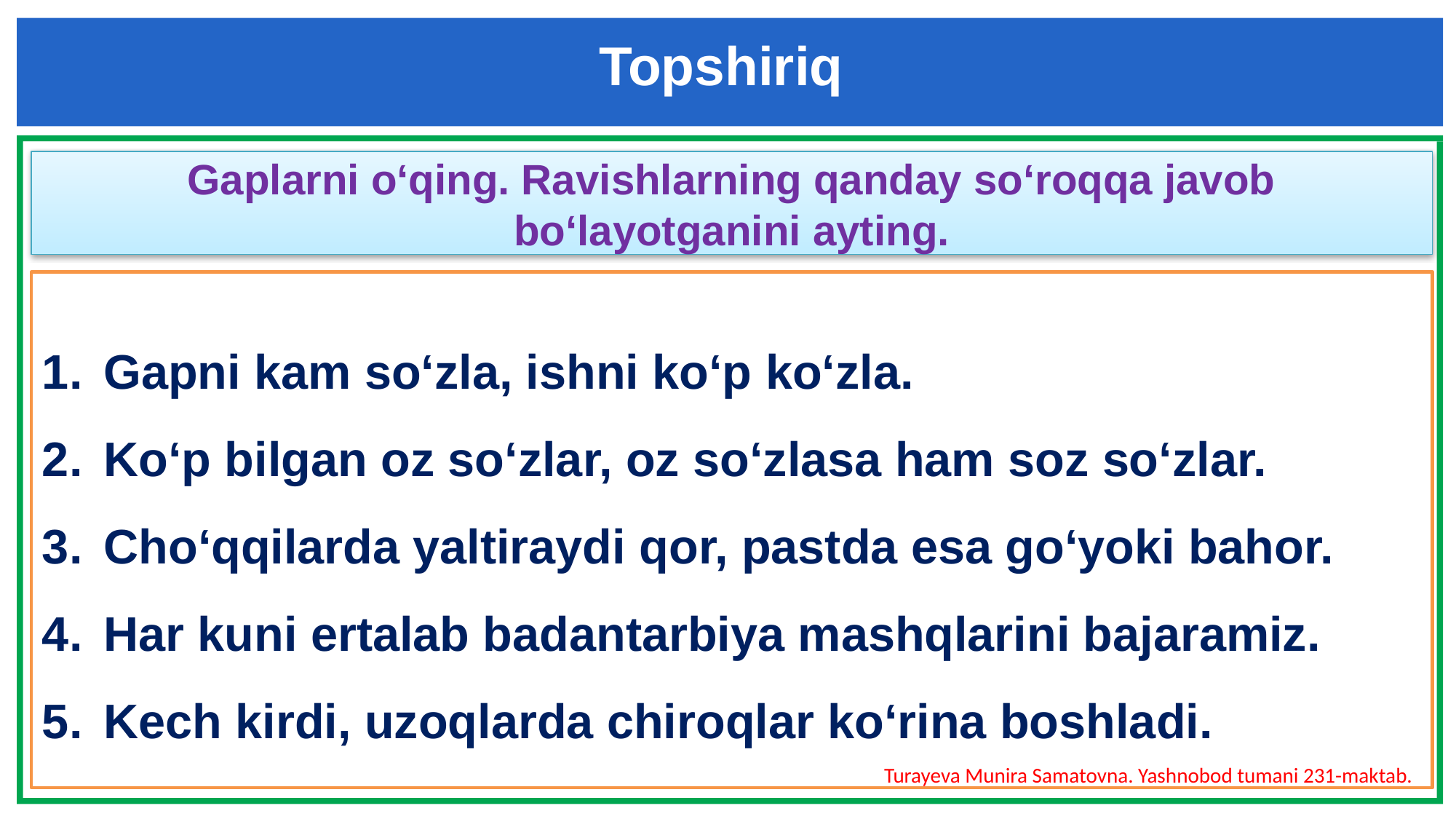

Topshiriq
Gaplarni o‘qing. Ravishlarning qanday so‘roqqa javob bo‘layotganini ayting.
Gapni kam so‘zla, ishni ko‘p ko‘zla.
Ko‘p bilgan oz so‘zlar, oz so‘zlasa ham soz so‘zlar.
Cho‘qqilarda yaltiraydi qor, pastda esa go‘yoki bahor.
Har kuni ertalab badantarbiya mashqlarini bajaramiz.
Kech kirdi, uzoqlarda chiroqlar ko‘rina boshladi.
Turayeva Munira Samatovna. Yashnobod tumani 231-maktab.